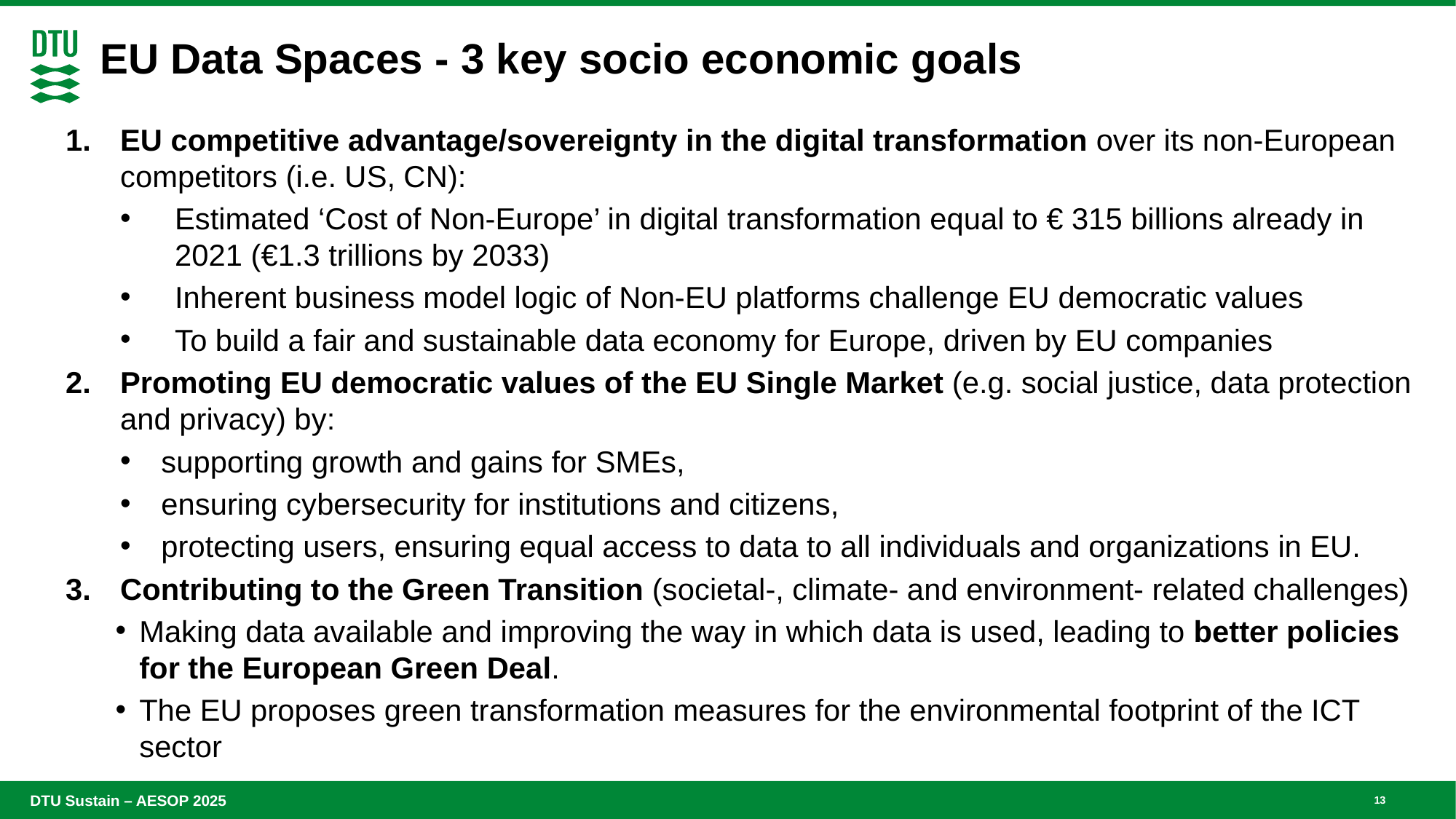

# EU Data Spaces - 3 key socio economic goals
EU competitive advantage/sovereignty in the digital transformation over its non-European competitors (i.e. US, CN):
Estimated ‘Cost of Non-Europe’ in digital transformation equal to € 315 billions already in 2021 (€1.3 trillions by 2033)
Inherent business model logic of Non-EU platforms challenge EU democratic values
To build a fair and sustainable data economy for Europe, driven by EU companies
Promoting EU democratic values of the EU Single Market (e.g. social justice, data protection and privacy) by:
supporting growth and gains for SMEs,
ensuring cybersecurity for institutions and citizens,
protecting users, ensuring equal access to data to all individuals and organizations in EU.
Contributing to the Green Transition (societal-, climate- and environment- related challenges)
Making data available and improving the way in which data is used, leading to better policies for the European Green Deal.
The EU proposes green transformation measures for the environmental footprint of the ICT sector
13